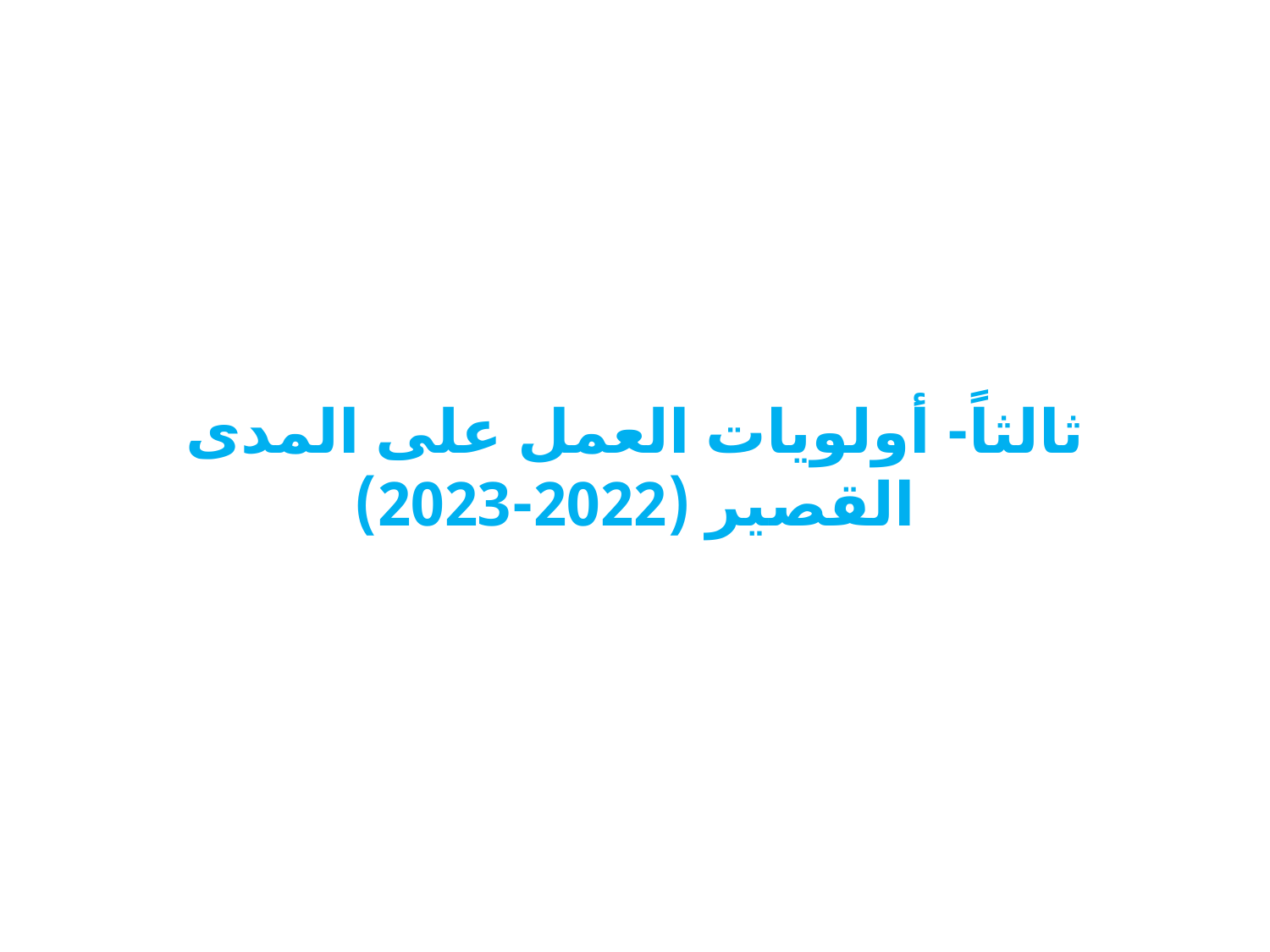

# ثالثاً- 	أولويات العمل على المدى القصير (2022-2023)